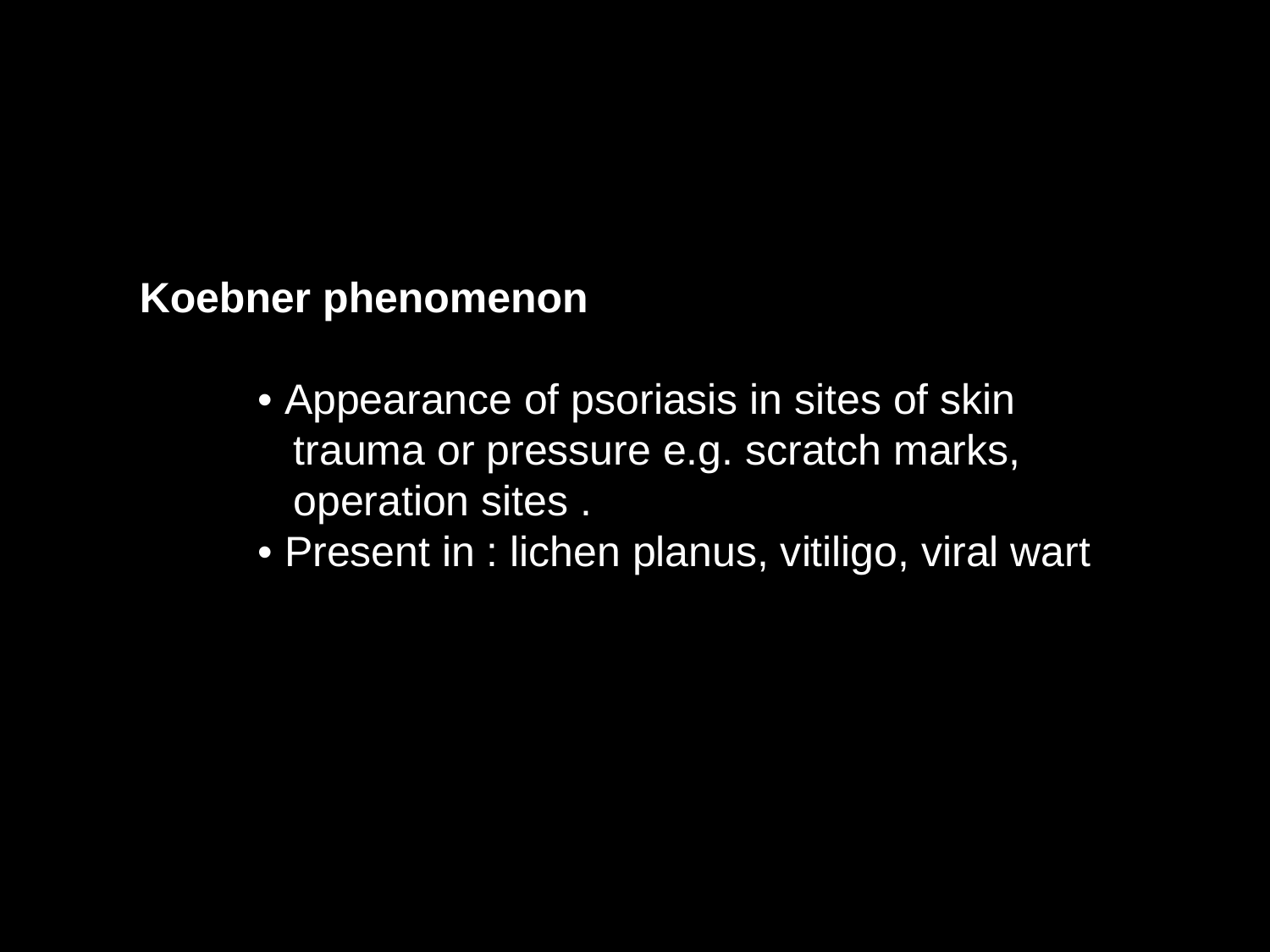

Koebner phenomenon

          • Appearance of psoriasis in sites of skin
             trauma or pressure e.g. scratch marks,
             operation sites .
          • Present in : lichen planus, vitiligo, viral wart